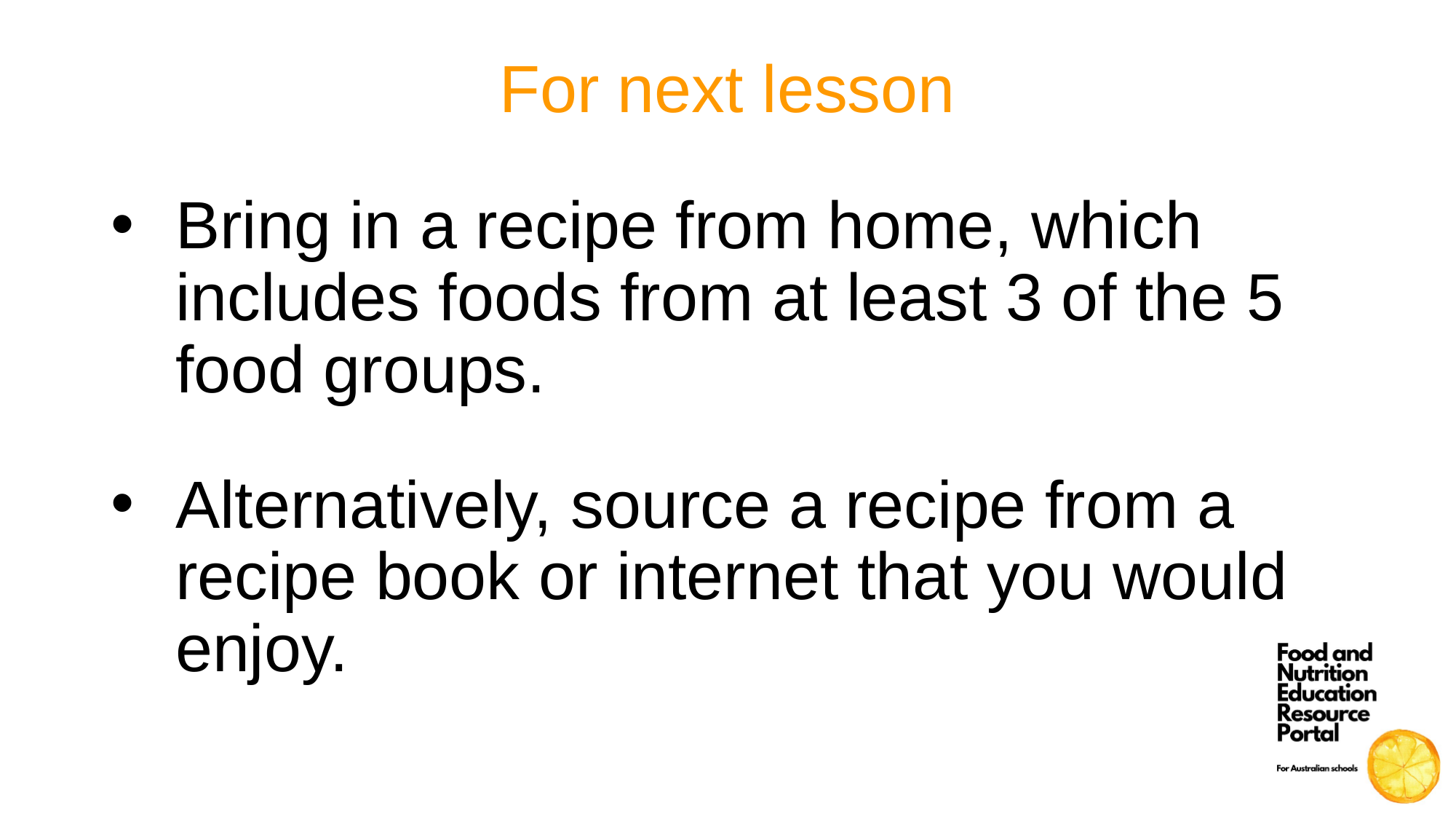

# For next lesson
Bring in a recipe from home, which includes foods from at least 3 of the 5 food groups.

Alternatively, source a recipe from a recipe book or internet that you would enjoy.